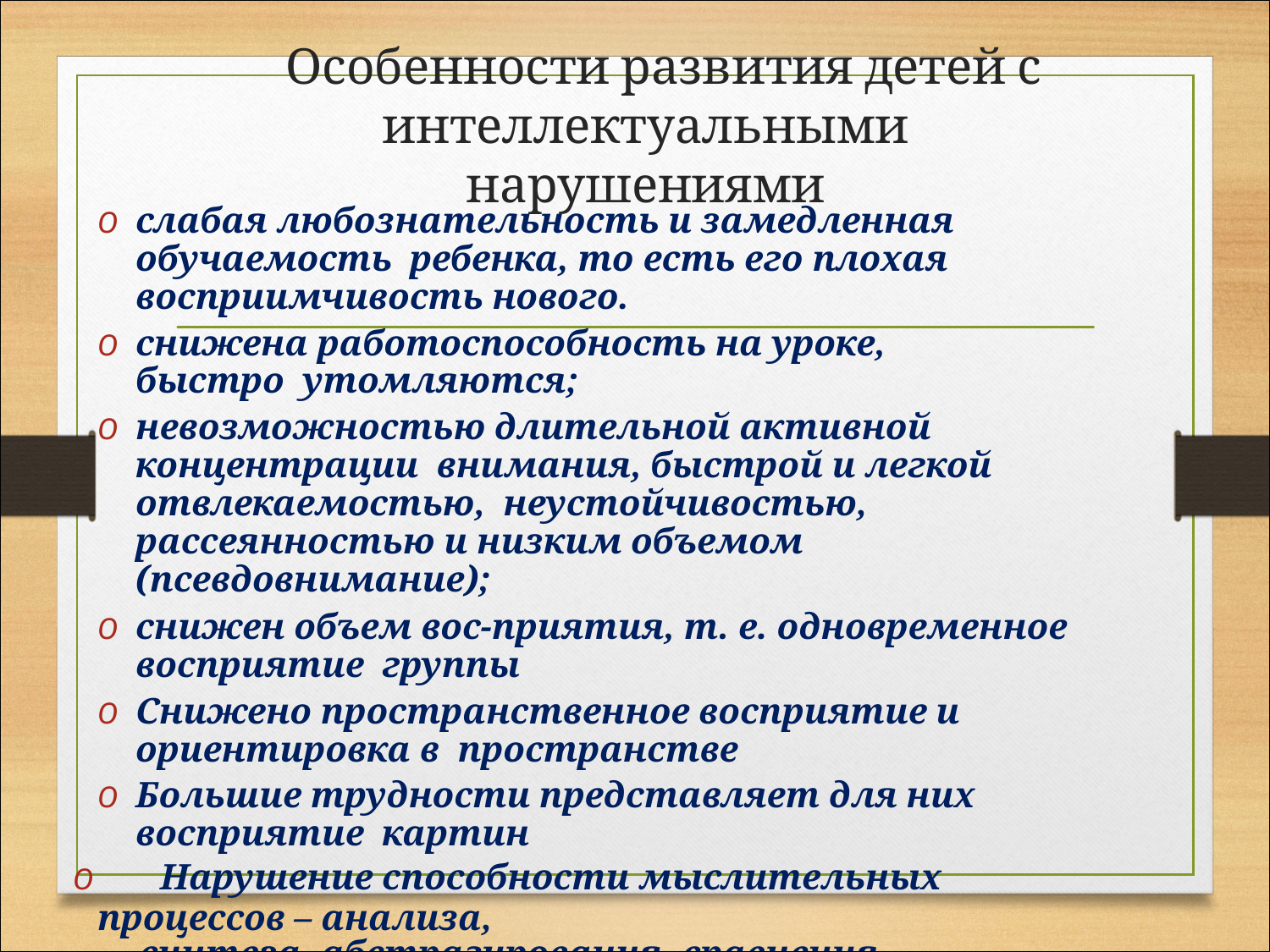

# Особенности развития детей с  интеллектуальными нарушениями
O	слабая любознательность и замедленная обучаемость  ребенка, то есть его плохая восприимчивость нового.
O	снижена работоспособность на уроке, быстро  утомляются;
O	невозможностью длительной активной концентрации  внимания, быстрой и легкой отвлекаемостью,  неустойчивостью, рассеянностью и низким объемом  (псевдовнимание);
O	снижен объем вос-приятия, т. е. одновременное восприятие  группы
O	Снижено пространственное восприятие и ориентировка в  пространстве
O	Большие трудности представляет для них восприятие  картин
O	Нарушение способности мыслительных процессов – анализа,
22	синтеза, абстрагирования, сравнения.